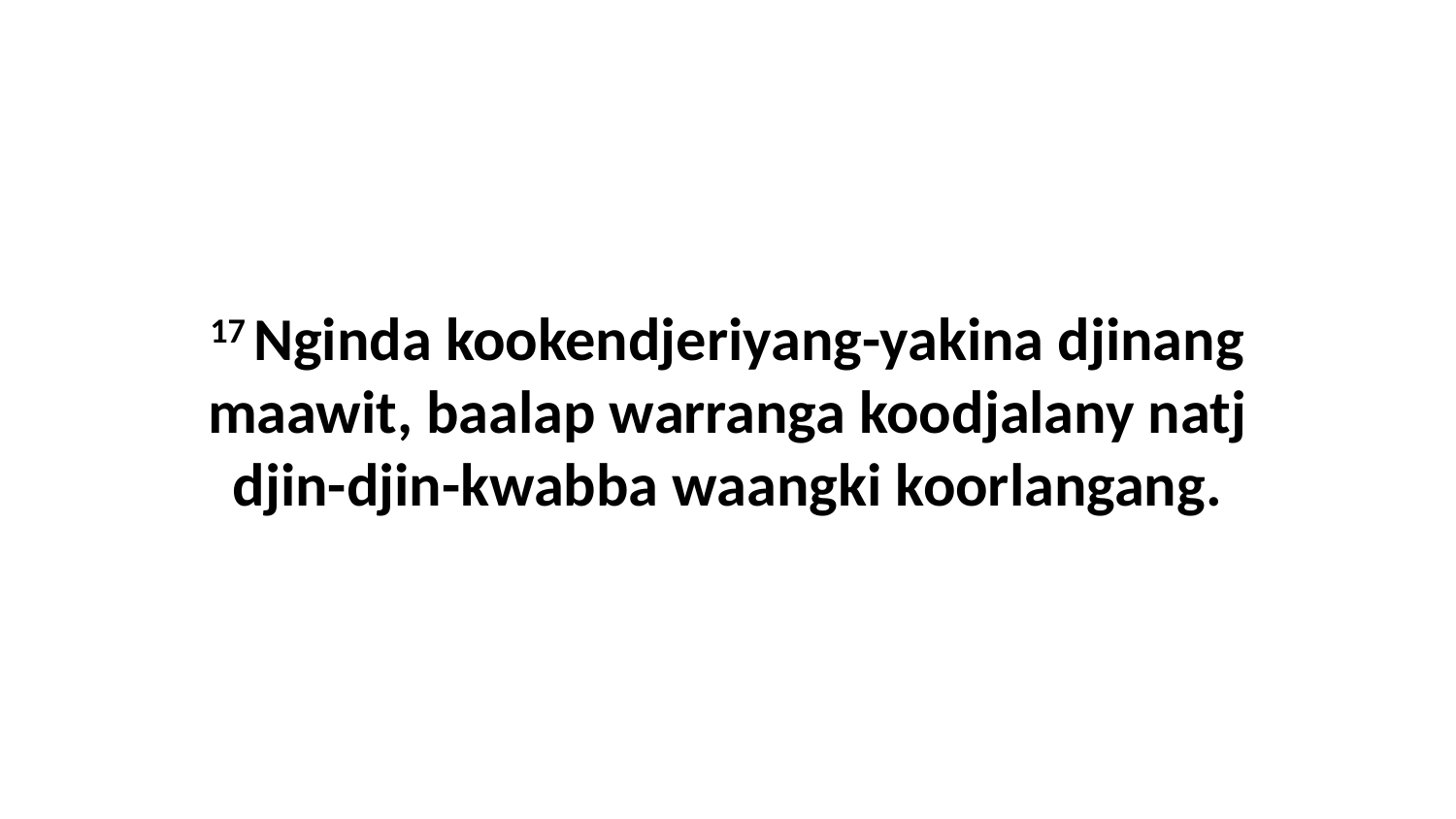

17 Nginda kookendjeriyang-yakina djinang maawit, baalap warranga koodjalany natj djin-djin-kwabba waangki koorlangang.